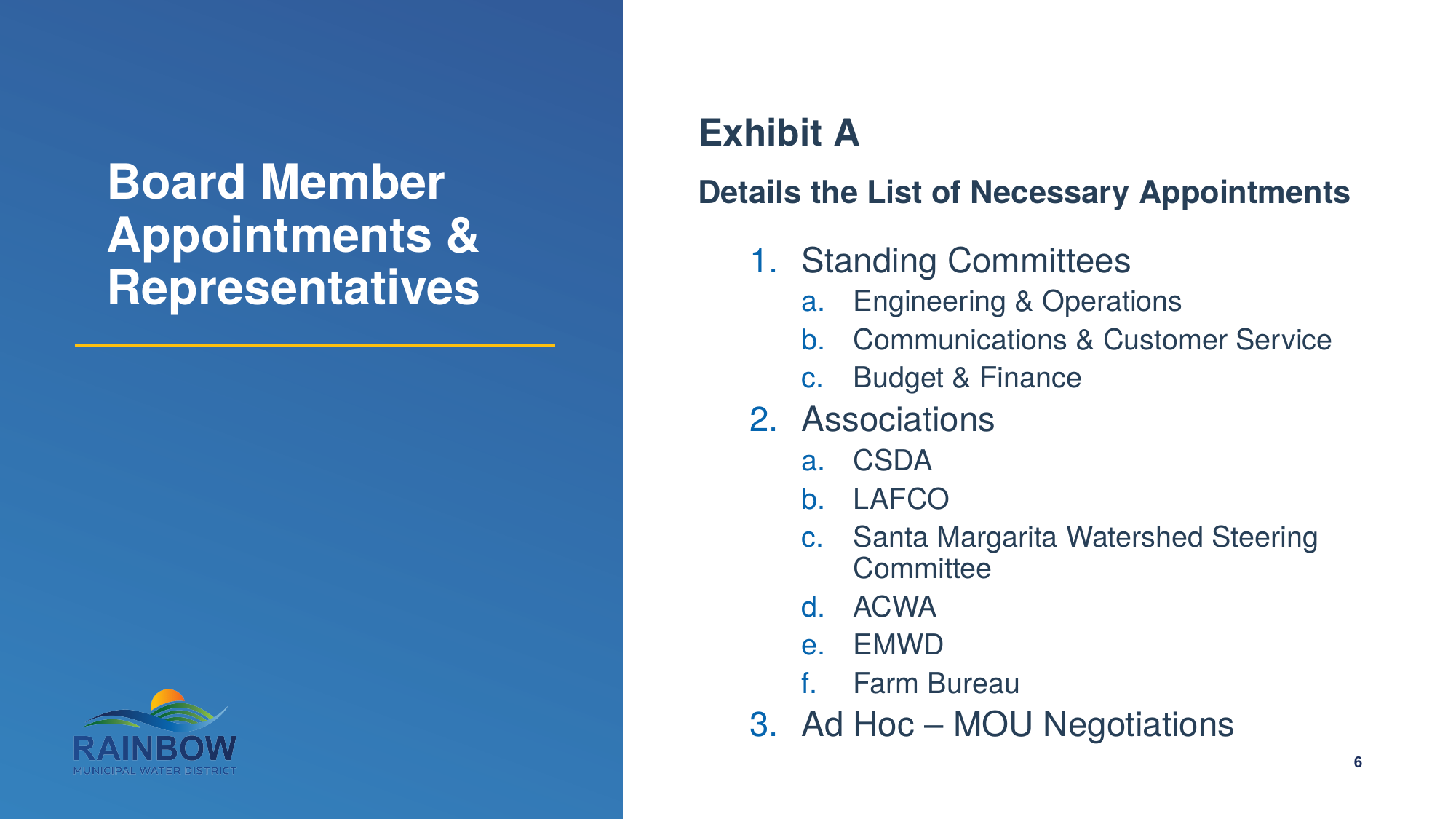

# Board Member Appointments & Representatives
Exhibit A
Details the List of Necessary Appointments
Standing Committees
Engineering & Operations
Communications & Customer Service
Budget & Finance
Associations
CSDA
LAFCO
Santa Margarita Watershed Steering Committee
ACWA
EMWD
Farm Bureau
Ad Hoc – MOU Negotiations